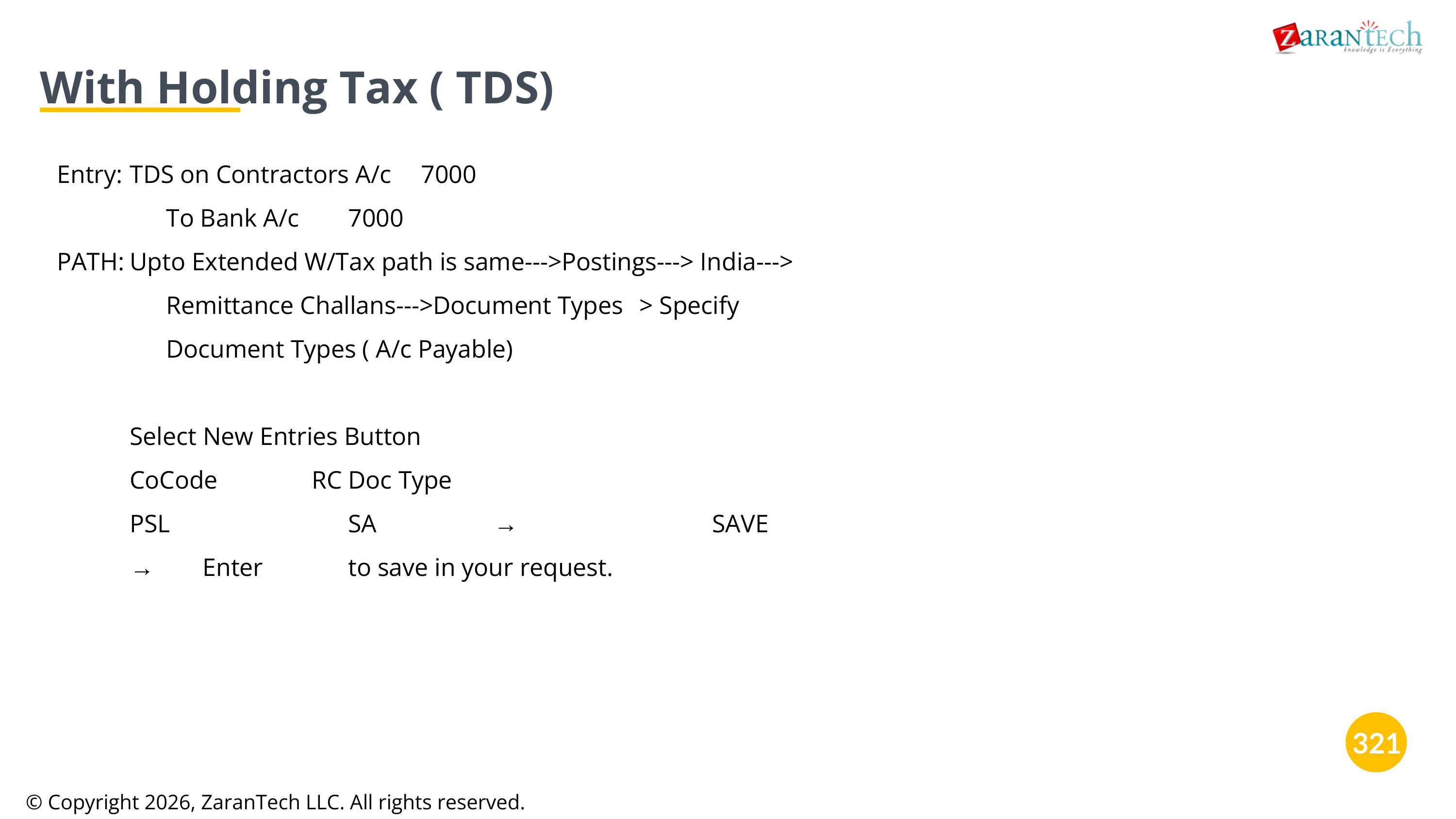

With Holding Tax ( TDS)

Entry:	TDS on Contractors A/c	7000
To Bank A/c	7000
PATH:	Upto Extended W/Tax path is same--->Postings---> India--->
Remittance Challans--->Document Types	> Specify
Document Types ( A/c Payable)

Select New Entries Button
CoCode		RC Doc Type
PSL			SA		→			SAVE
→	Enter		to save in your request.

321
321
© Copyright 2026, ZaranTech LLC. All rights reserved.